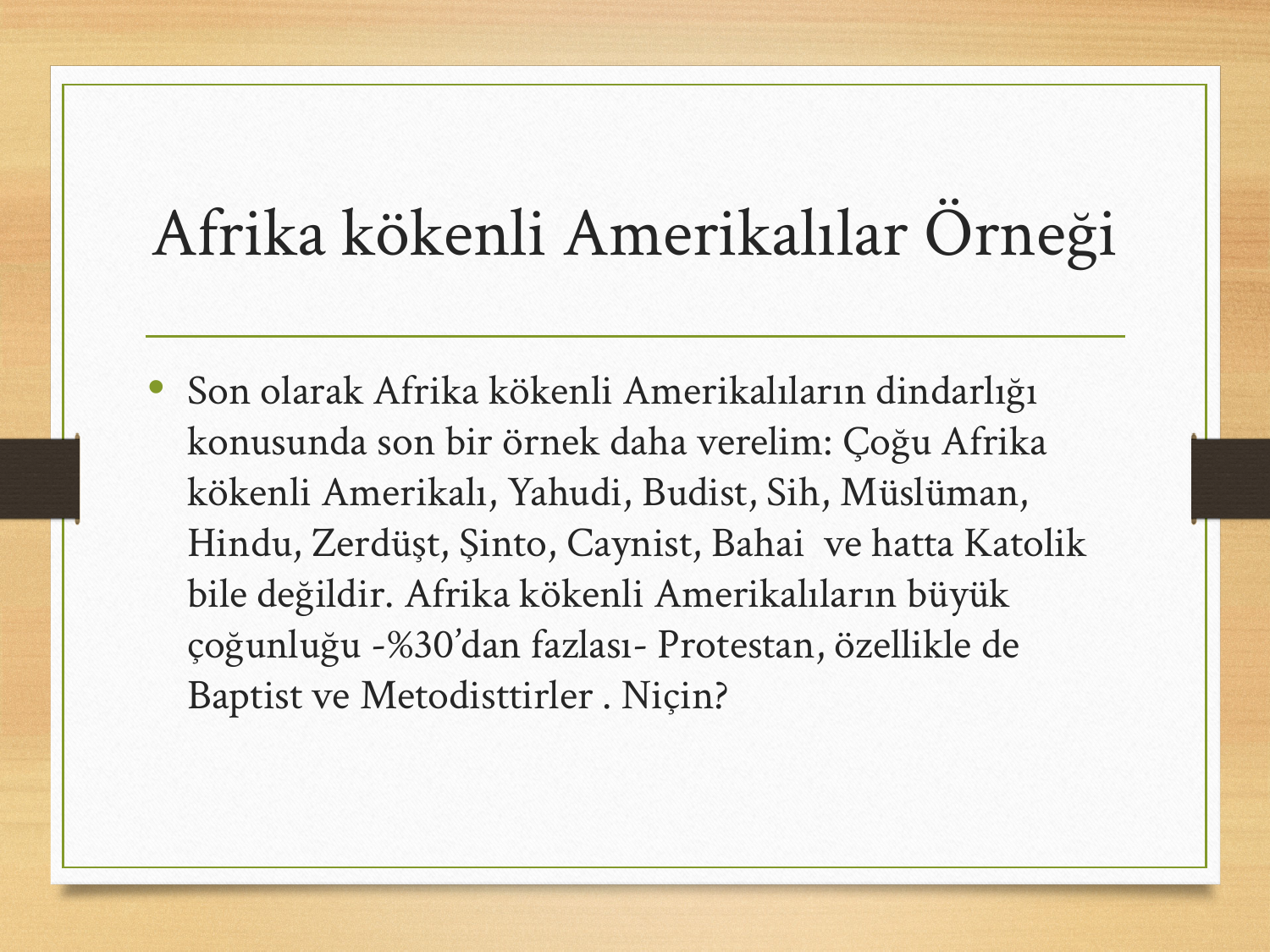

# Afrika kökenli Amerikalılar Örneği
Son olarak Afrika kökenli Amerikalıların dindarlığı konusunda son bir örnek daha verelim: Çoğu Afrika kökenli Amerikalı, Yahudi, Budist, Sih, Müslüman, Hindu, Zerdüşt, Şinto, Caynist, Bahai  ve hatta Katolik bile değildir. Afrika kökenli Amerikalıların büyük çoğunluğu -%30’dan fazlası- Protestan, özellikle de Baptist ve Metodisttirler . Niçin?